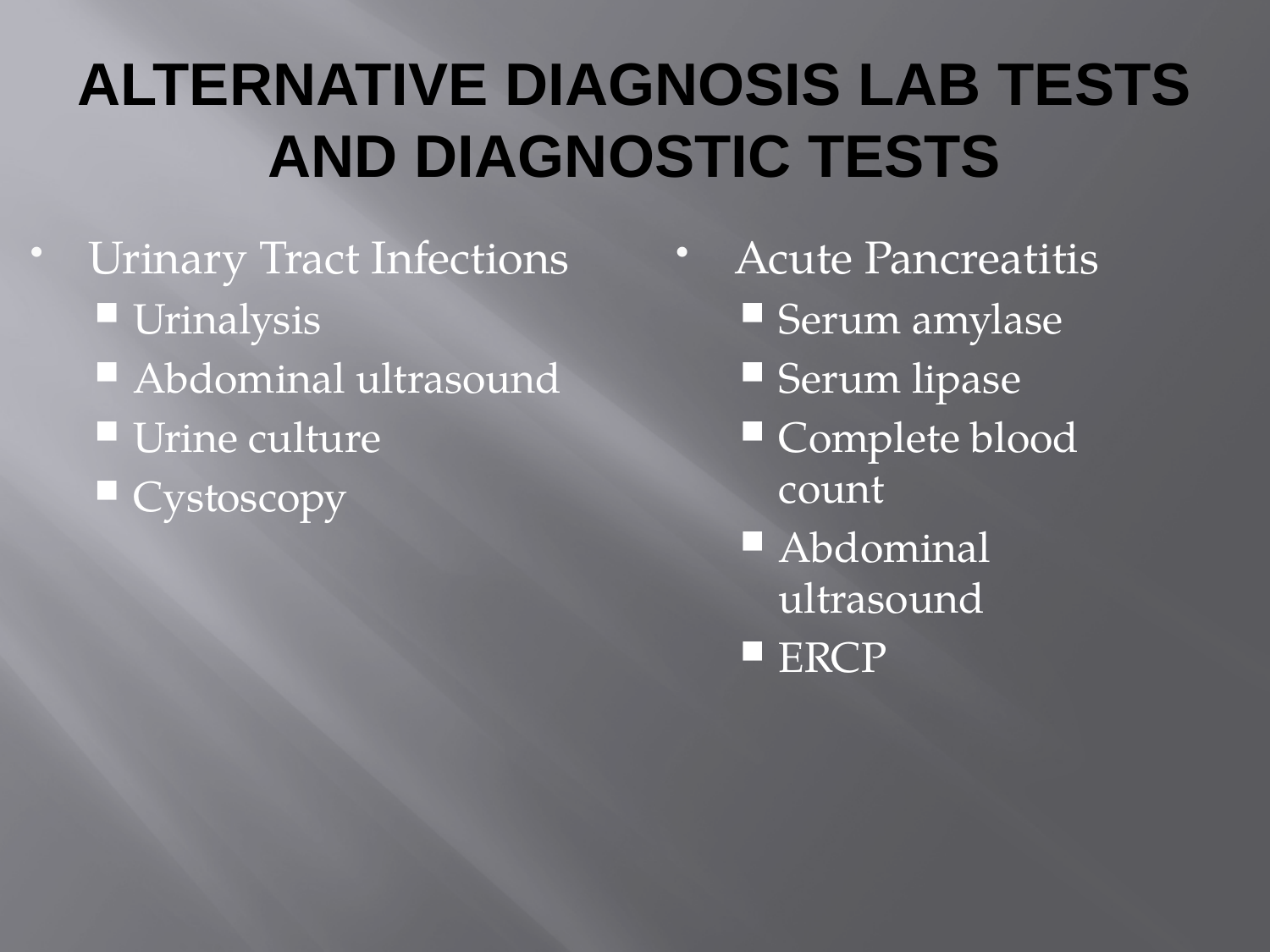

# ALTERNATIVE DIAGNOSIS LAB TESTS AND DIAGNOSTIC TESTS
Urinary Tract Infections
Urinalysis
Abdominal ultrasound
Urine culture
Cystoscopy
Acute Pancreatitis
Serum amylase
Serum lipase
Complete blood count
Abdominal ultrasound
ERCP